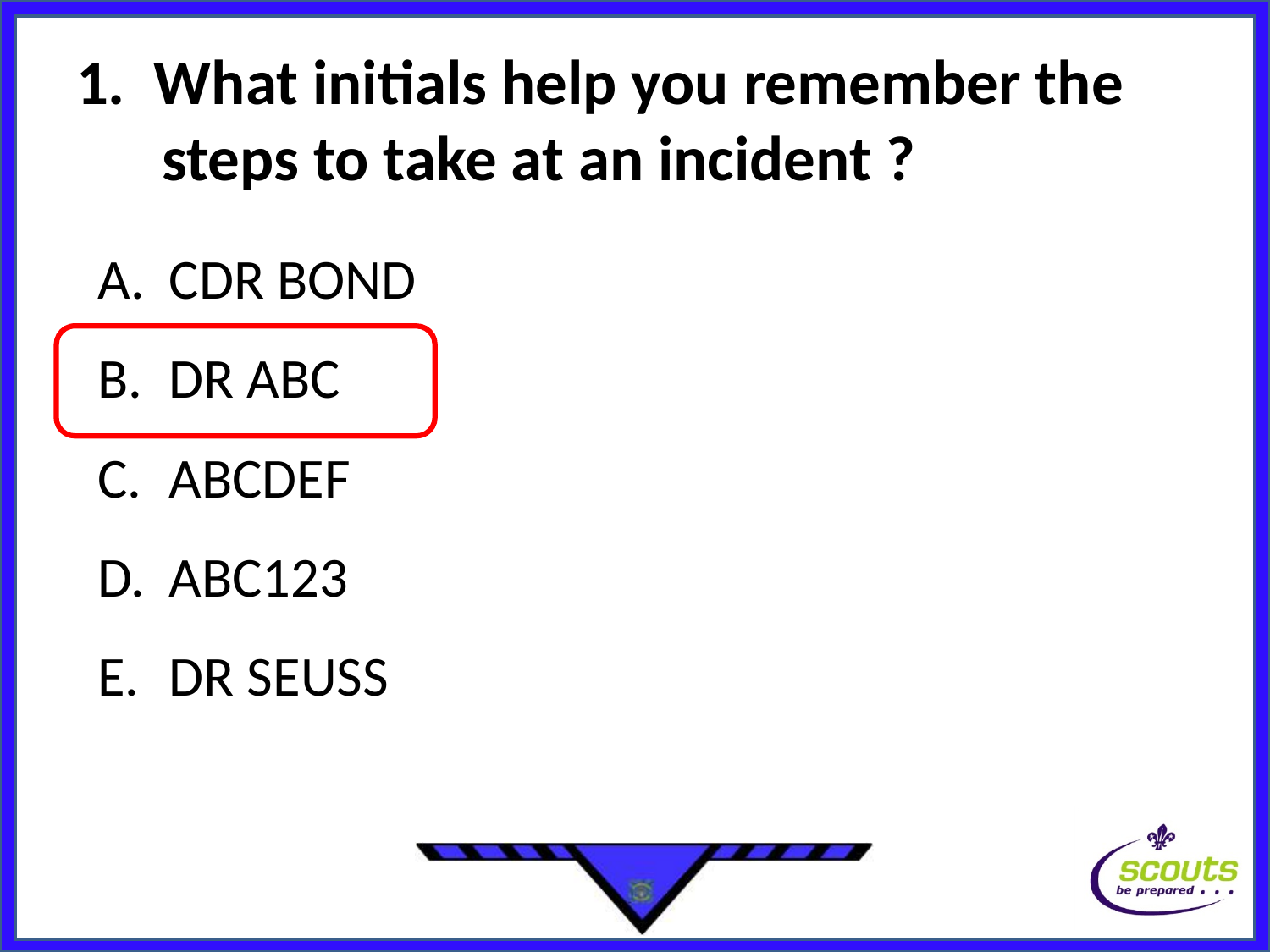

# 1.  What initials help you remember the steps to take at an incident ?
CDR BOND
DR ABC
ABCDEF
ABC123
DR SEUSS